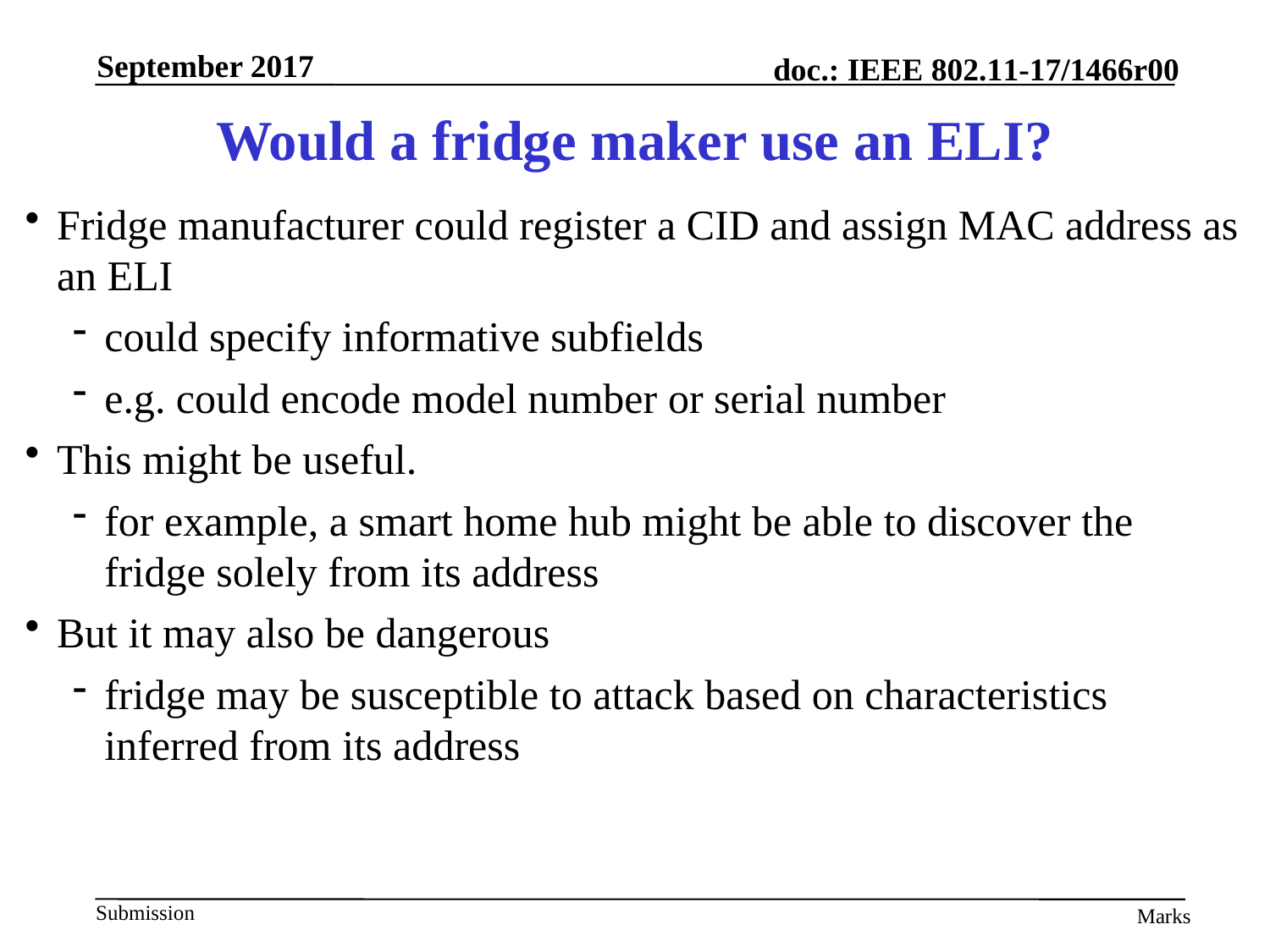

# Would a fridge maker use an ELI?
Fridge manufacturer could register a CID and assign MAC address as an ELI
could specify informative subfields
e.g. could encode model number or serial number
This might be useful.
for example, a smart home hub might be able to discover the fridge solely from its address
But it may also be dangerous
fridge may be susceptible to attack based on characteristics inferred from its address